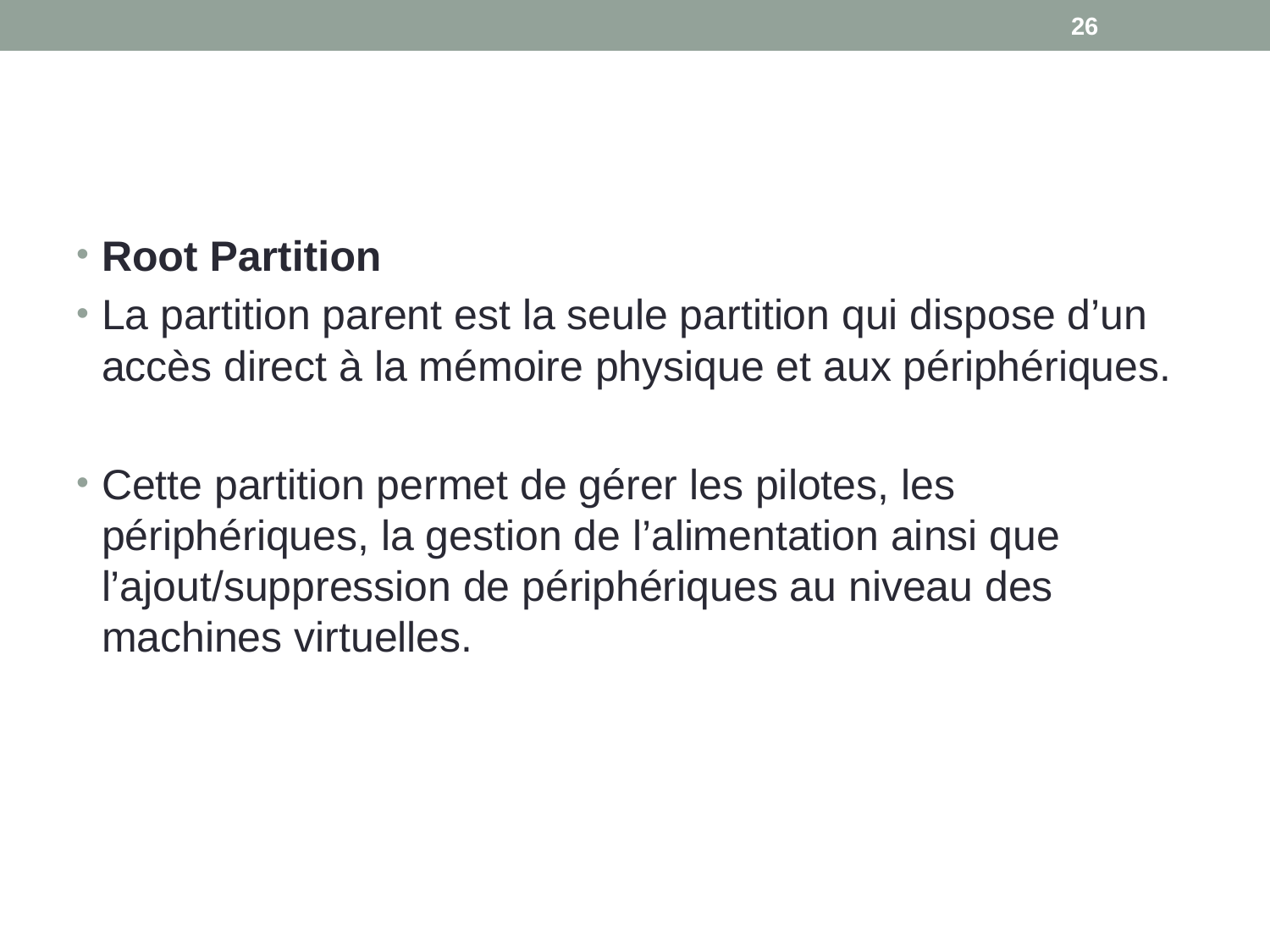

26
#
Root Partition
La partition parent est la seule partition qui dispose d’un accès direct à la mémoire physique et aux périphériques.

Cette partition permet de gérer les pilotes, les périphériques, la gestion de l’alimentation ainsi que l’ajout/suppression de périphériques au niveau des machines virtuelles.